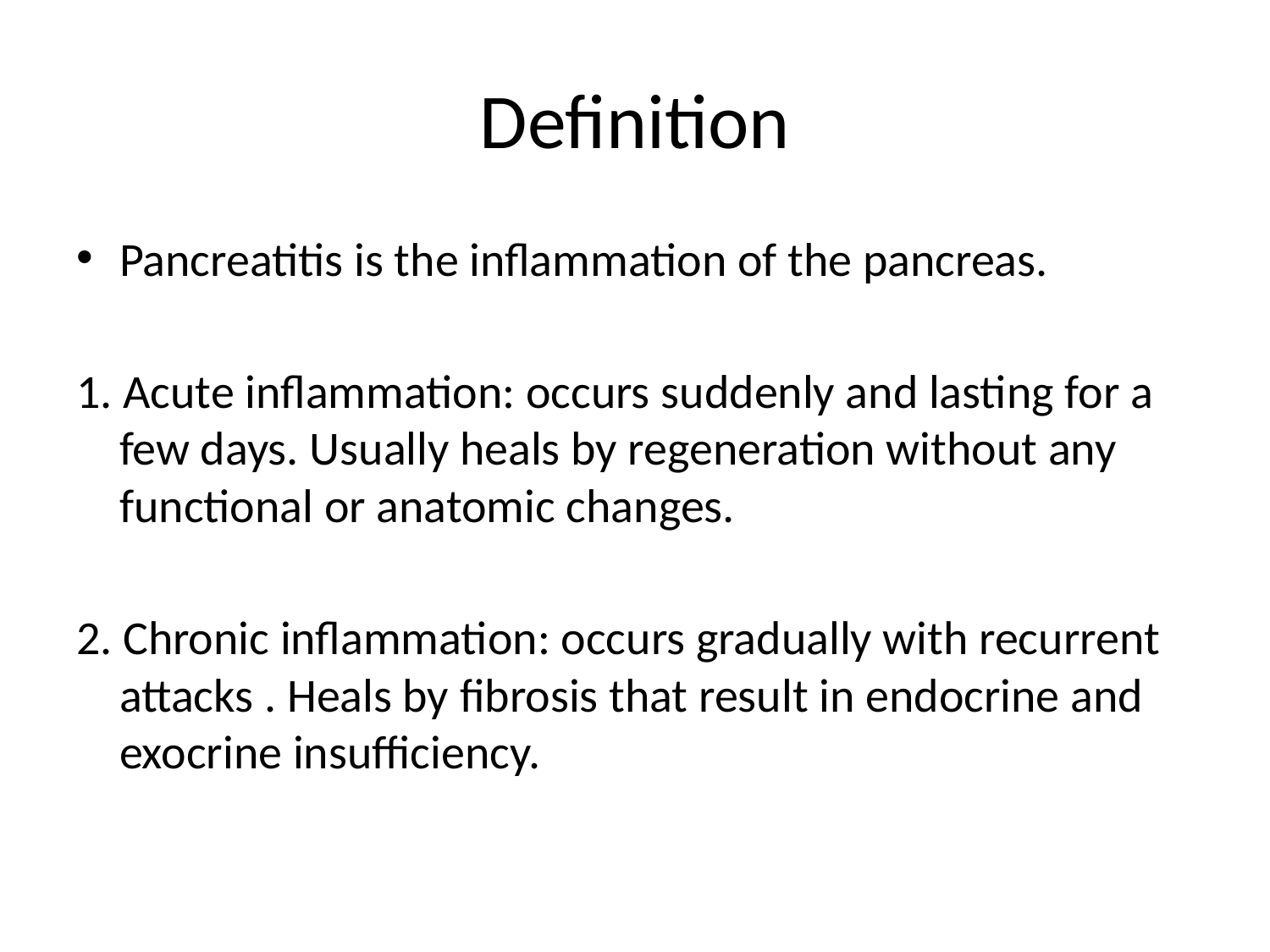

# Definition
Pancreatitis is the inflammation of the pancreas.

1. Acute inflammation: occurs suddenly and lasting for a few days. Usually heals by regeneration without any functional or anatomic changes.

2. Chronic inflammation: occurs gradually with recurrent attacks . Heals by fibrosis that result in endocrine and exocrine insufficiency.